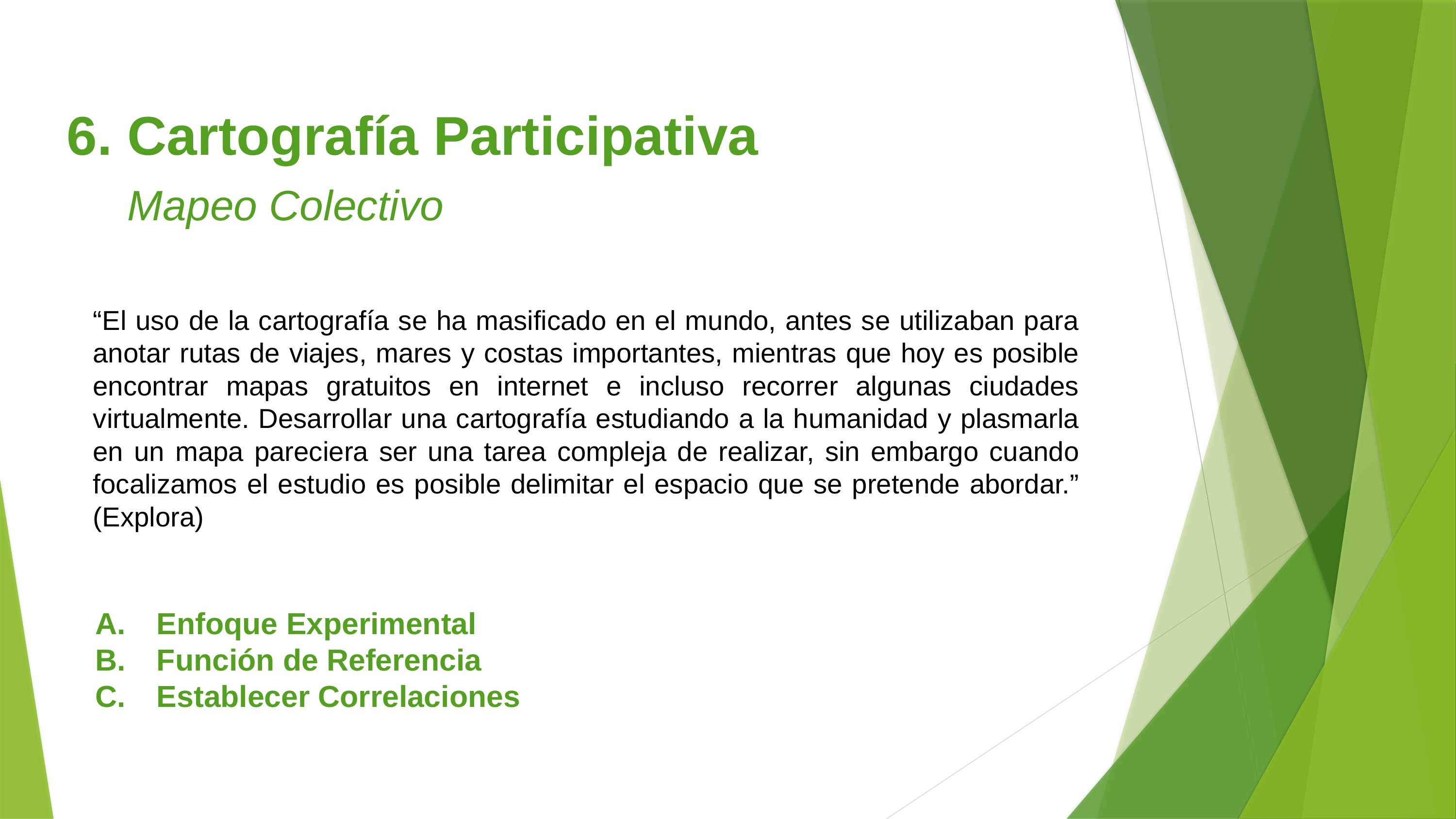

6. Cartografía Participativa
    Mapeo Colectivo
“El uso de la cartografía se ha masificado en el mundo, antes se utilizaban para anotar rutas de viajes, mares y costas importantes, mientras que hoy es posible encontrar mapas gratuitos en internet e incluso recorrer algunas ciudades virtualmente. Desarrollar una cartografía estudiando a la humanidad y plasmarla en un mapa pareciera ser una tarea compleja de realizar, sin embargo cuando focalizamos el estudio es posible delimitar el espacio que se pretende abordar.” (Explora)
Enfoque Experimental
Función de Referencia
Establecer Correlaciones